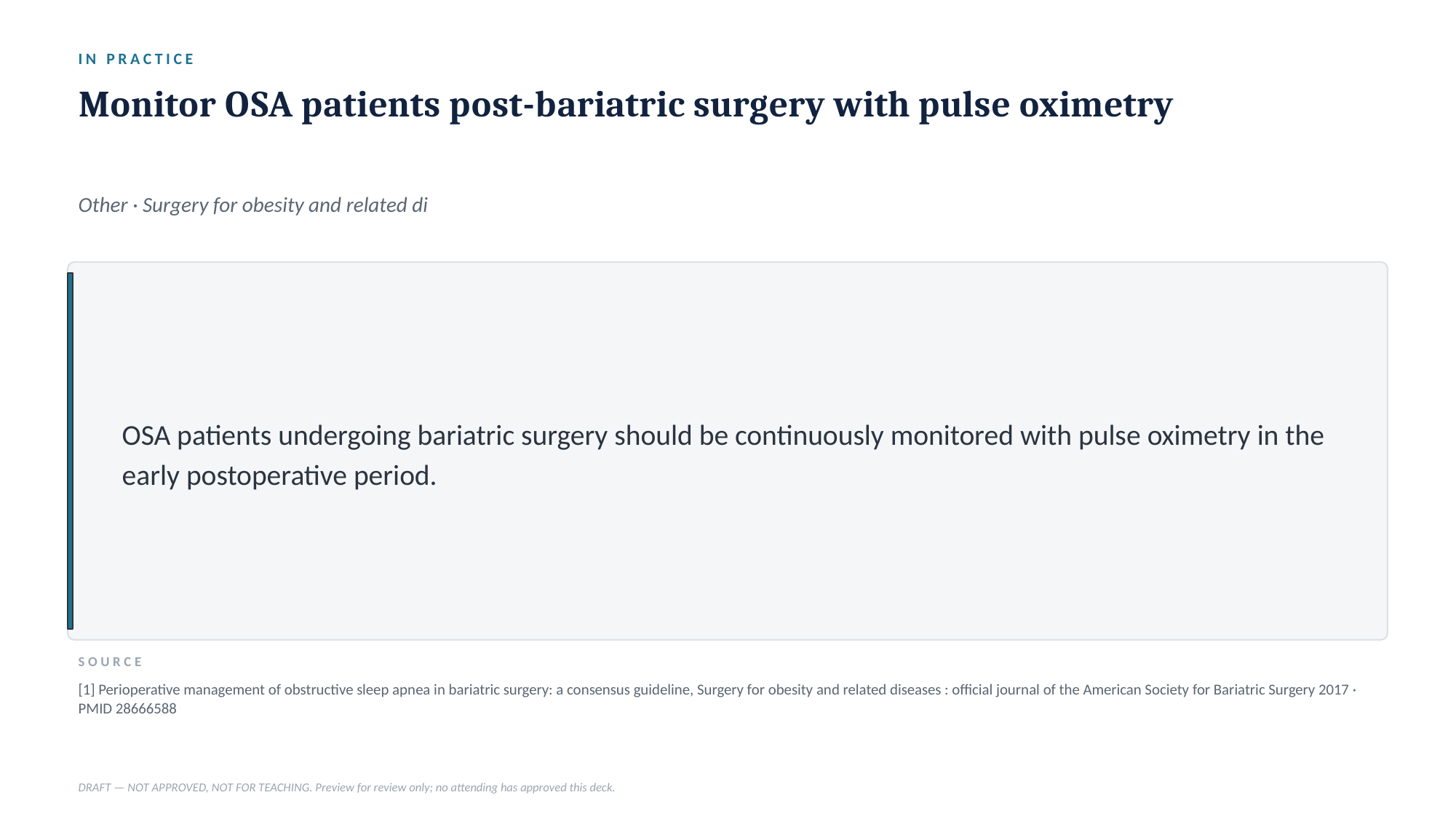

IN PRACTICE
Monitor OSA patients post-bariatric surgery with pulse oximetry
Other · Surgery for obesity and related di

OSA patients undergoing bariatric surgery should be continuously monitored with pulse oximetry in the early postoperative period.
SOURCE
[1] Perioperative management of obstructive sleep apnea in bariatric surgery: a consensus guideline, Surgery for obesity and related diseases : official journal of the American Society for Bariatric Surgery 2017 · PMID 28666588
DRAFT — NOT APPROVED, NOT FOR TEACHING. Preview for review only; no attending has approved this deck.